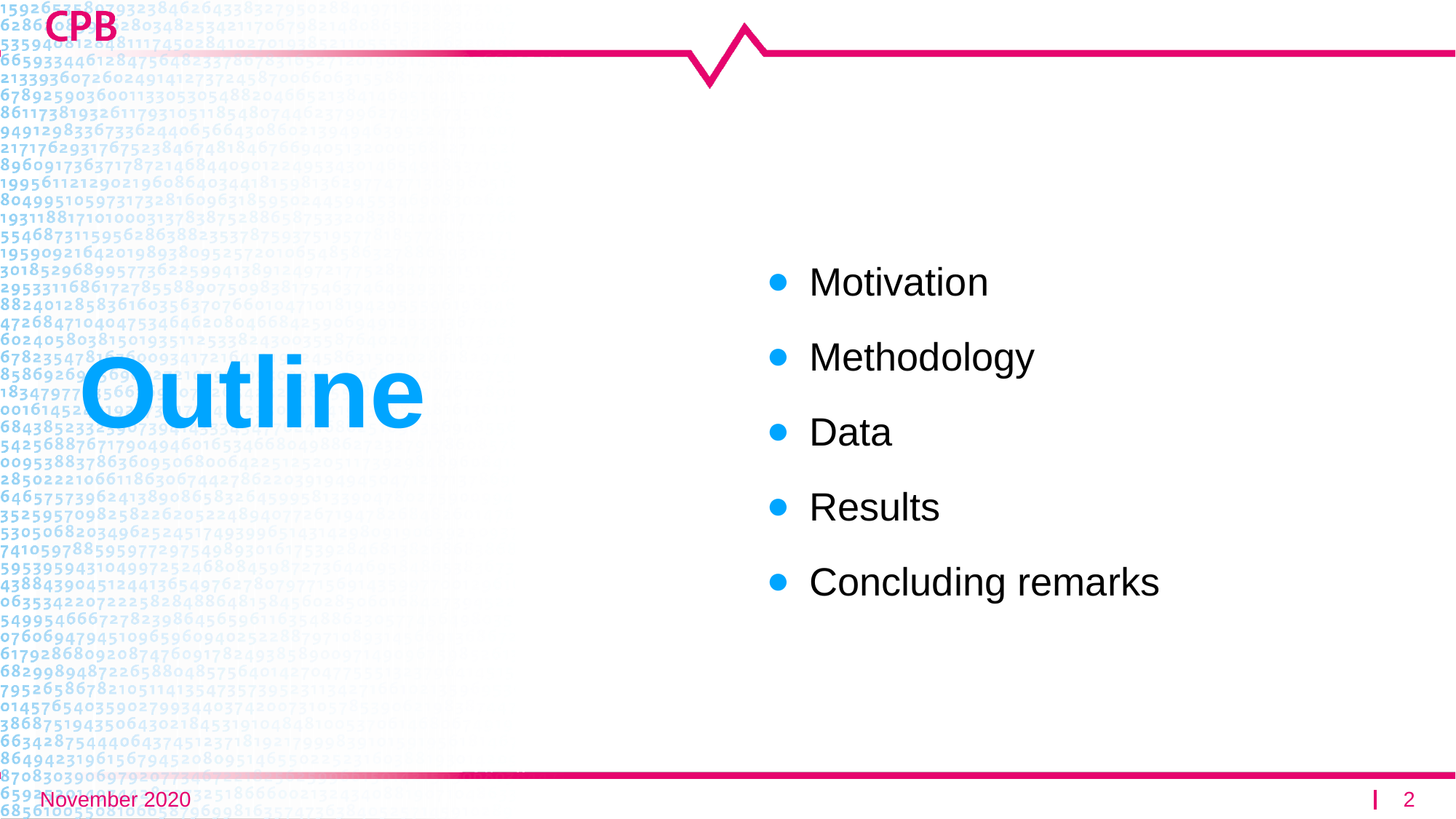

Motivation
Methodology
Data
Results
Concluding remarks
# Outline
2
November 2020